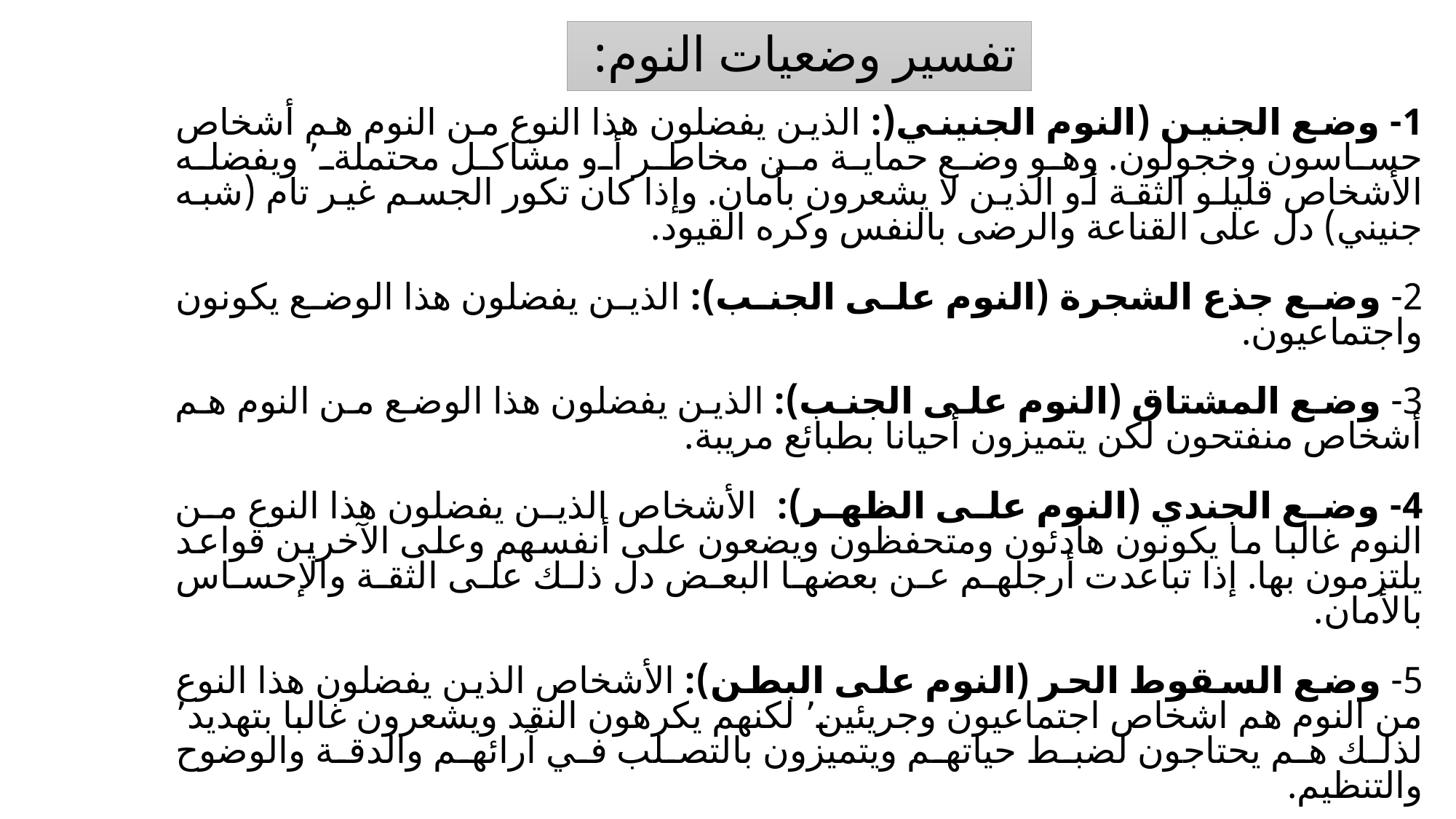

# تفسير وضعيات النوم:
1- وضع الجنين (النوم الجنيني(: الذين يفضلون هذا النوع من النوم هم أشخاص حساسون وخجولون. وهو وضع حماية من مخاطر أو مشاكل محتملة٬ ويفضله الأشخاص قليلو الثقة أو الذين لا يشعرون بأمان. وإذا كان تكور الجسم غير تام (شبه جنيني) دل على القناعة والرضى بالنفس وكره القيود.

2- وضع جذع الشجرة (النوم على الجنب): الذين يفضلون هذا الوضع يكونون واجتماعيون.

3- وضع المشتاق (النوم على الجنب): الذين يفضلون هذا الوضع من النوم هم أشخاص منفتحون لكن يتميزون أحيانا بطبائع مريبة.

4- وضع الجندي (النوم على الظهر):  الأشخاص الذين يفضلون هذا النوع من النوم غالبا ما يكونون هادئون ومتحفظون ويضعون على أنفسهم وعلى الآخرين قواعد يلتزمون بها. إذا تباعدت أرجلهم عن بعضها البعض دل ذلك على الثقة والإحساس بالأمان.

5- وضع السقوط الحر (النوم على البطن): الأشخاص الذين يفضلون هذا النوع من النوم هم اشخاص اجتماعيون وجريئين٬ لكنهم يكرهون النقد ويشعرون غالبا بتهديد٬ لذلك هم يحتاجون لضبط حياتهم ويتميزون بالتصلب في آرائهم والدقة والوضوح والتنظيم.

6- وضع نجم البحر (النوم على الظهر):  الأشخاص الذين يفضلون هذا النوع من النوم هم مستمعون جيدون ويكونون صداقاتهم بسهولة وتغلب عليهم التلقائية. إذا تباعدت أرجلهم عن بعضها البعض دل ذلك على الثقة والإحساس بالأمان.